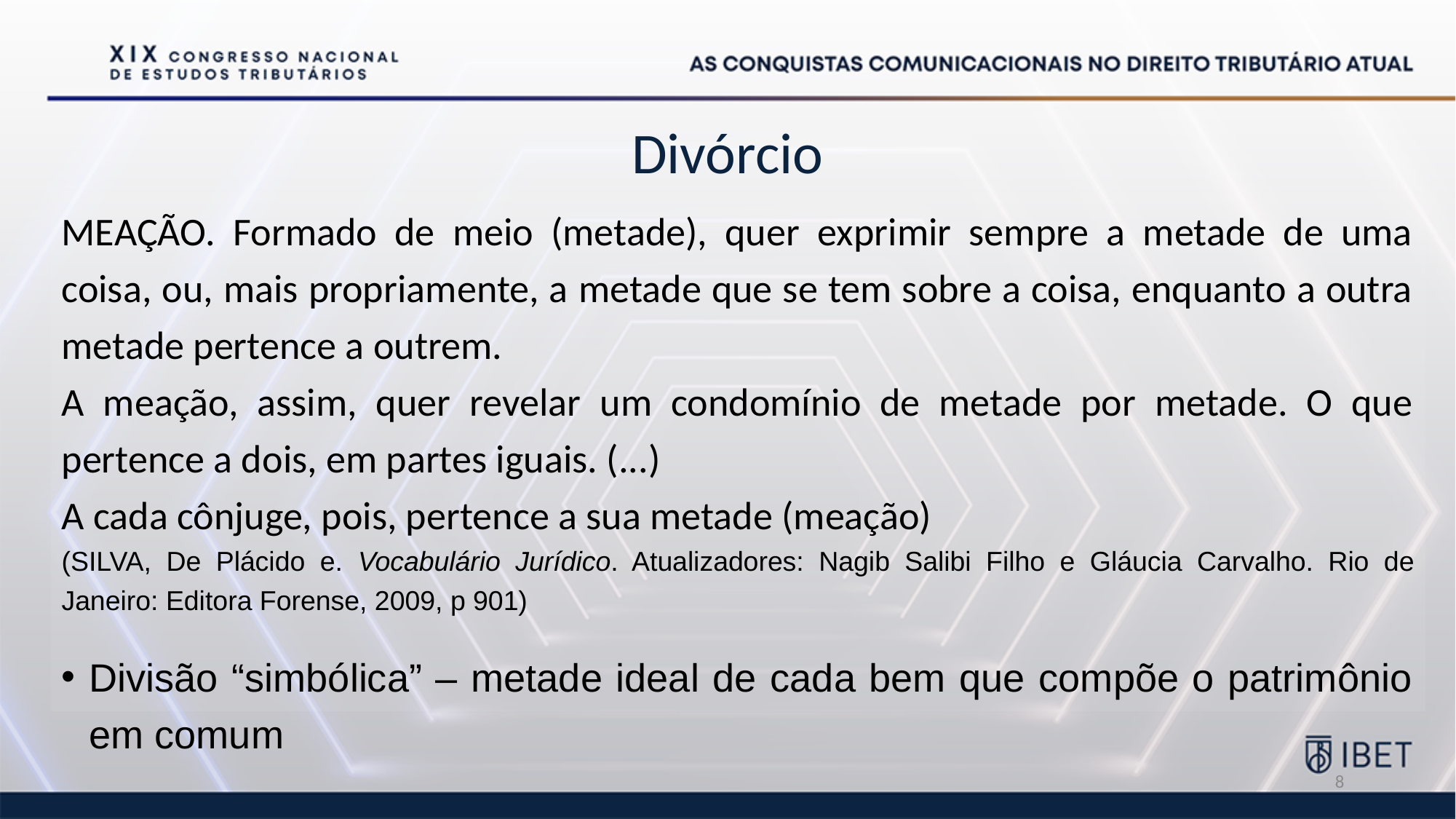

# Divórcio
MEAÇÃO. Formado de meio (metade), quer exprimir sempre a metade de uma coisa, ou, mais propriamente, a metade que se tem sobre a coisa, enquanto a outra metade pertence a outrem.
A meação, assim, quer revelar um condomínio de metade por metade. O que pertence a dois, em partes iguais. (...)
A cada cônjuge, pois, pertence a sua metade (meação)
(SILVA, De Plácido e. Vocabulário Jurídico. Atualizadores: Nagib Salibi Filho e Gláucia Carvalho. Rio de Janeiro: Editora Forense, 2009, p 901)
Divisão “simbólica” – metade ideal de cada bem que compõe o patrimônio em comum

8